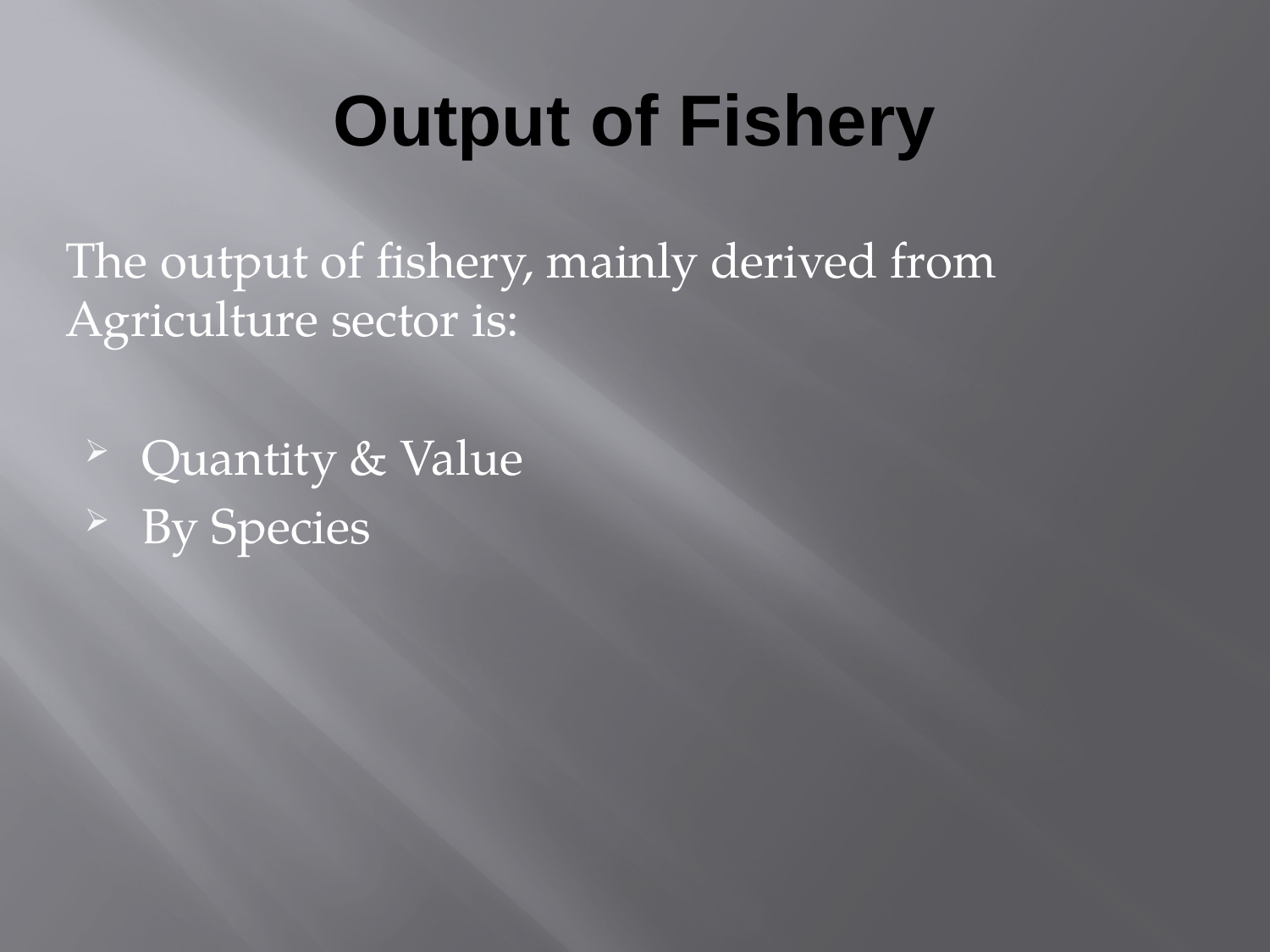

# Output of Fishery
The output of fishery, mainly derived from Agriculture sector is:

Quantity & Value
By Species